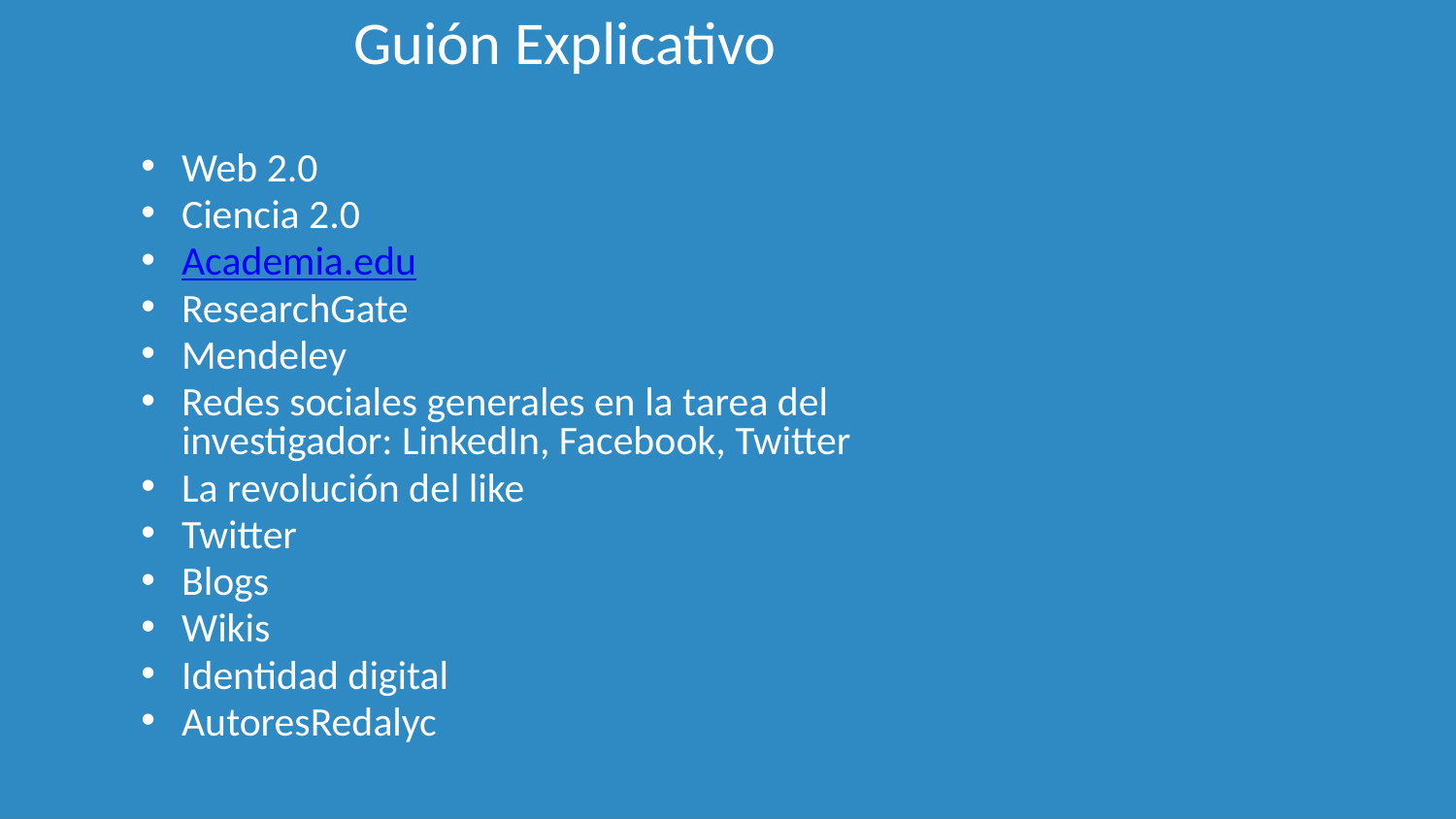

Guión Explicativo

Web 2.0
Ciencia 2.0
Academia.edu
ResearchGate
Mendeley
Redes sociales generales en la tarea del investigador: LinkedIn, Facebook, Twitter
La revolución del like
Twitter
Blogs
Wikis
Identidad digital
AutoresRedalyc